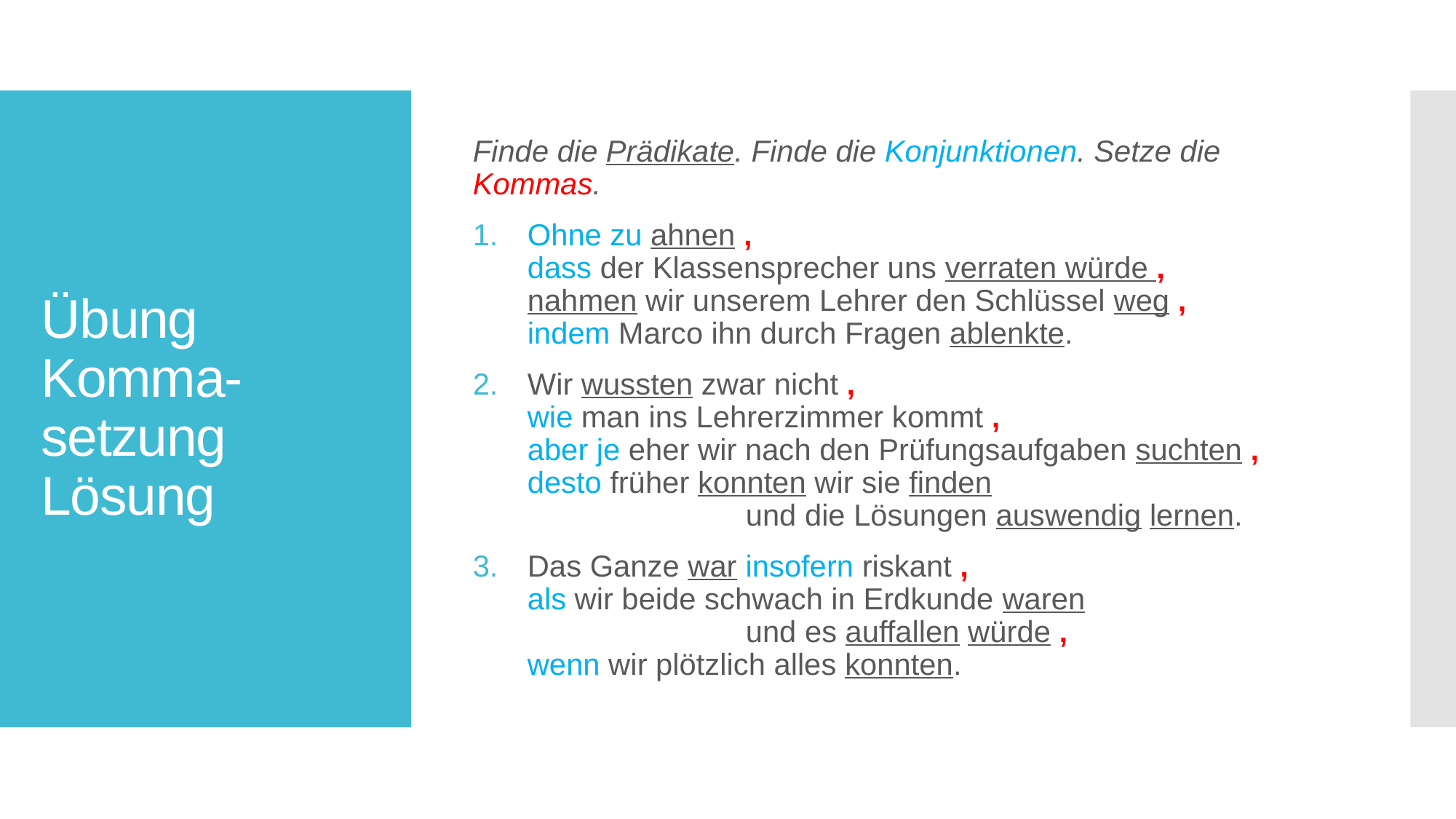

Finde die Prädikate. Finde die Konjunktionen. Setze die Kommas.
Ohne zu ahnen ,
dass der Klassensprecher uns verraten würde ,
nahmen wir unserem Lehrer den Schlüssel weg ,
indem Marco ihn durch Fragen ablenkte.
Wir wussten zwar nicht ,
wie man ins Lehrerzimmer kommt ,
aber je eher wir nach den Prüfungsaufgaben suchten ,
desto früher konnten wir sie finden
		und die Lösungen auswendig lernen.
Das Ganze war insofern riskant ,
als wir beide schwach in Erdkunde waren
		und es auffallen würde ,
wenn wir plötzlich alles konnten.
# Übung Komma-setzung Lösung